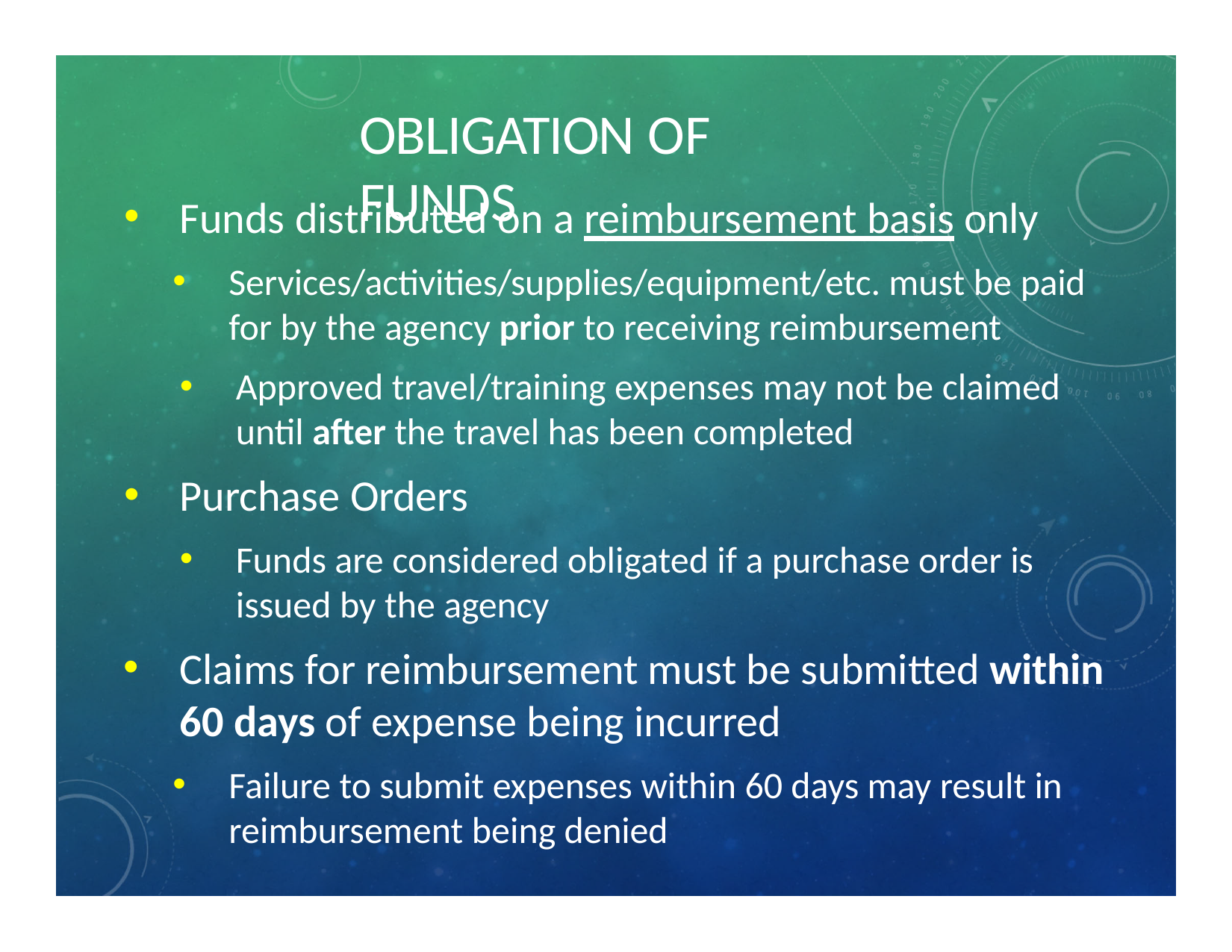

# OBLIGATION OF FUNDS
Funds distributed on a reimbursement basis only
Services/activities/supplies/equipment/etc. must be paid for by the agency prior to receiving reimbursement
Approved travel/training expenses may not be claimed until after the travel has been completed
Purchase Orders
Funds are considered obligated if a purchase order is issued by the agency
Claims for reimbursement must be submitted within 60 days of expense being incurred
Failure to submit expenses within 60 days may result in reimbursement being denied